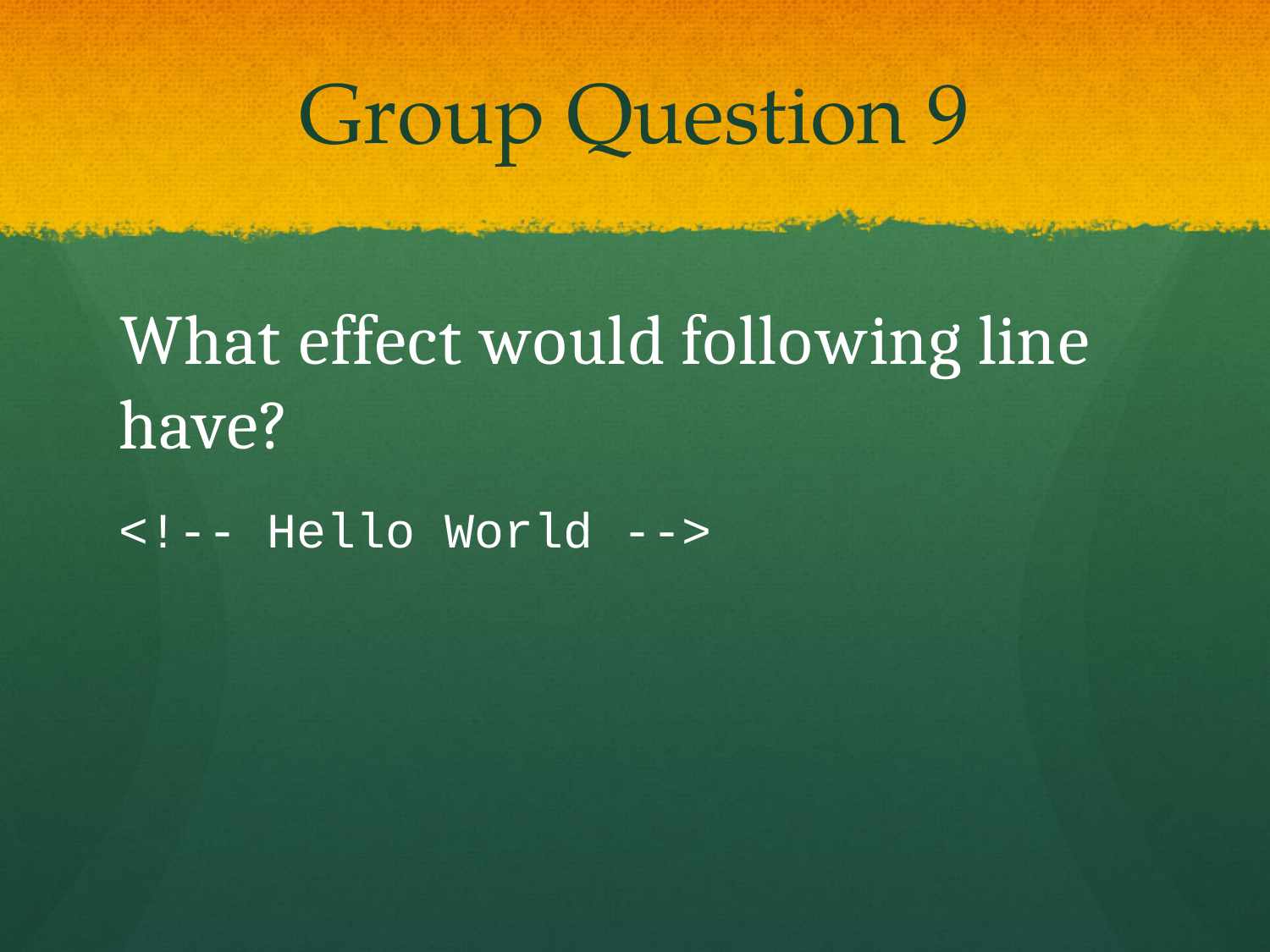

# Group Question 9
What effect would following line have?
<!-- Hello World -->